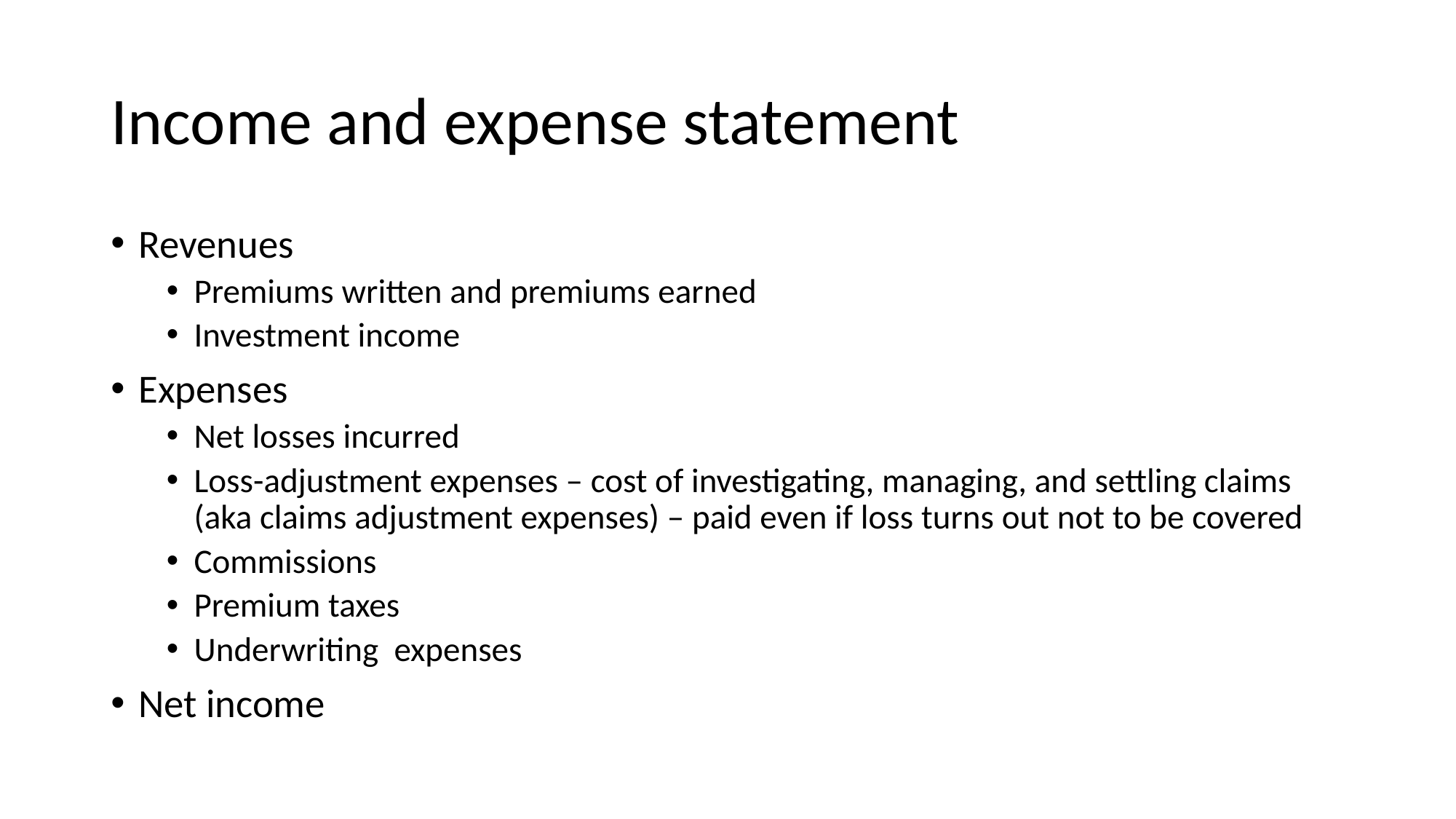

# Income and expense statement
Revenues
Premiums written and premiums earned
Investment income
Expenses
Net losses incurred
Loss-adjustment expenses – cost of investigating, managing, and settling claims (aka claims adjustment expenses) – paid even if loss turns out not to be covered
Commissions
Premium taxes
Underwriting  expenses
Net income